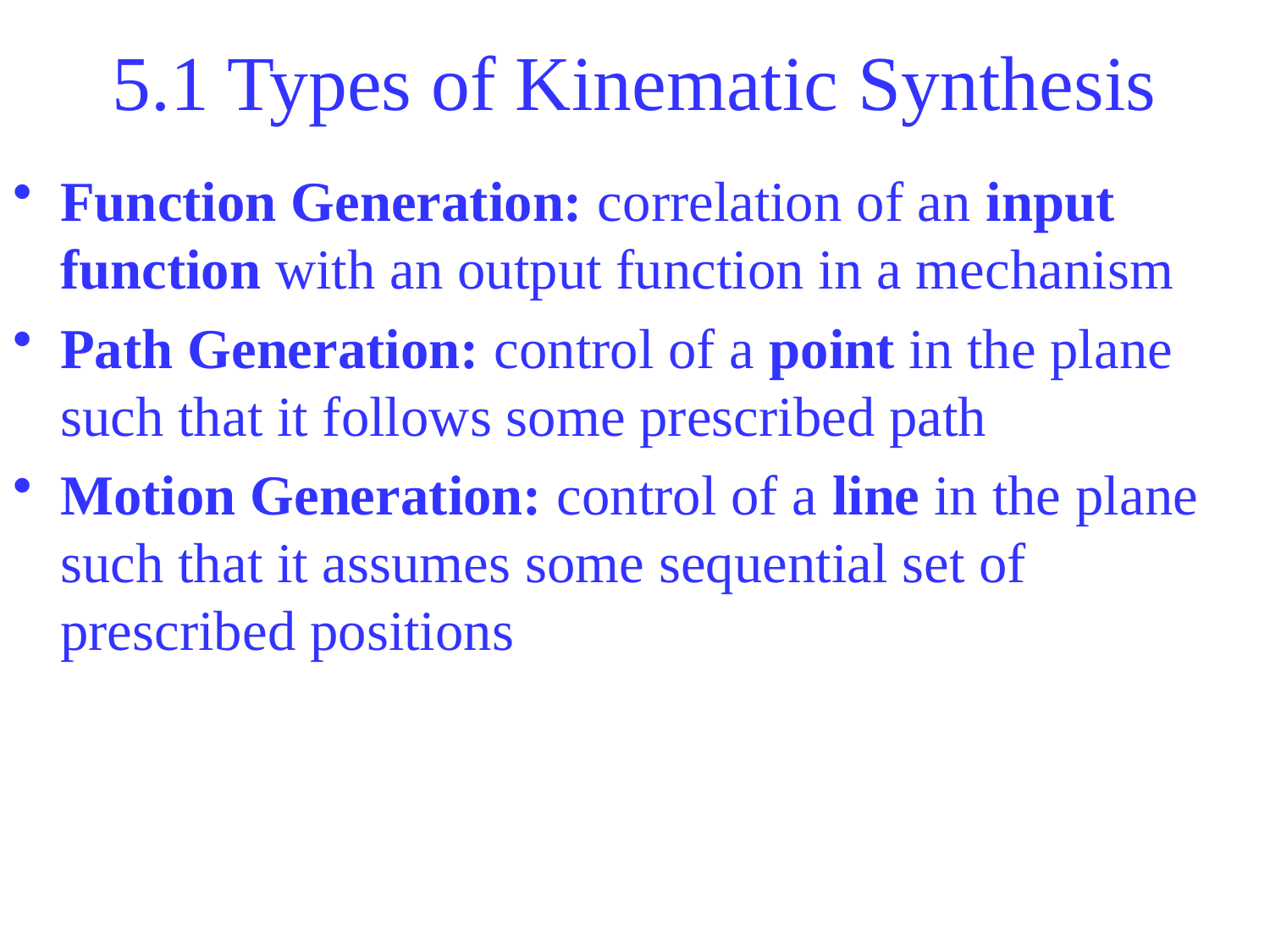

5.1 Types of Kinematic Synthesis
Function Generation: correlation of an input function with an output function in a mechanism
Path Generation: control of a point in the plane such that it follows some prescribed path
Motion Generation: control of a line in the plane such that it assumes some sequential set of prescribed positions